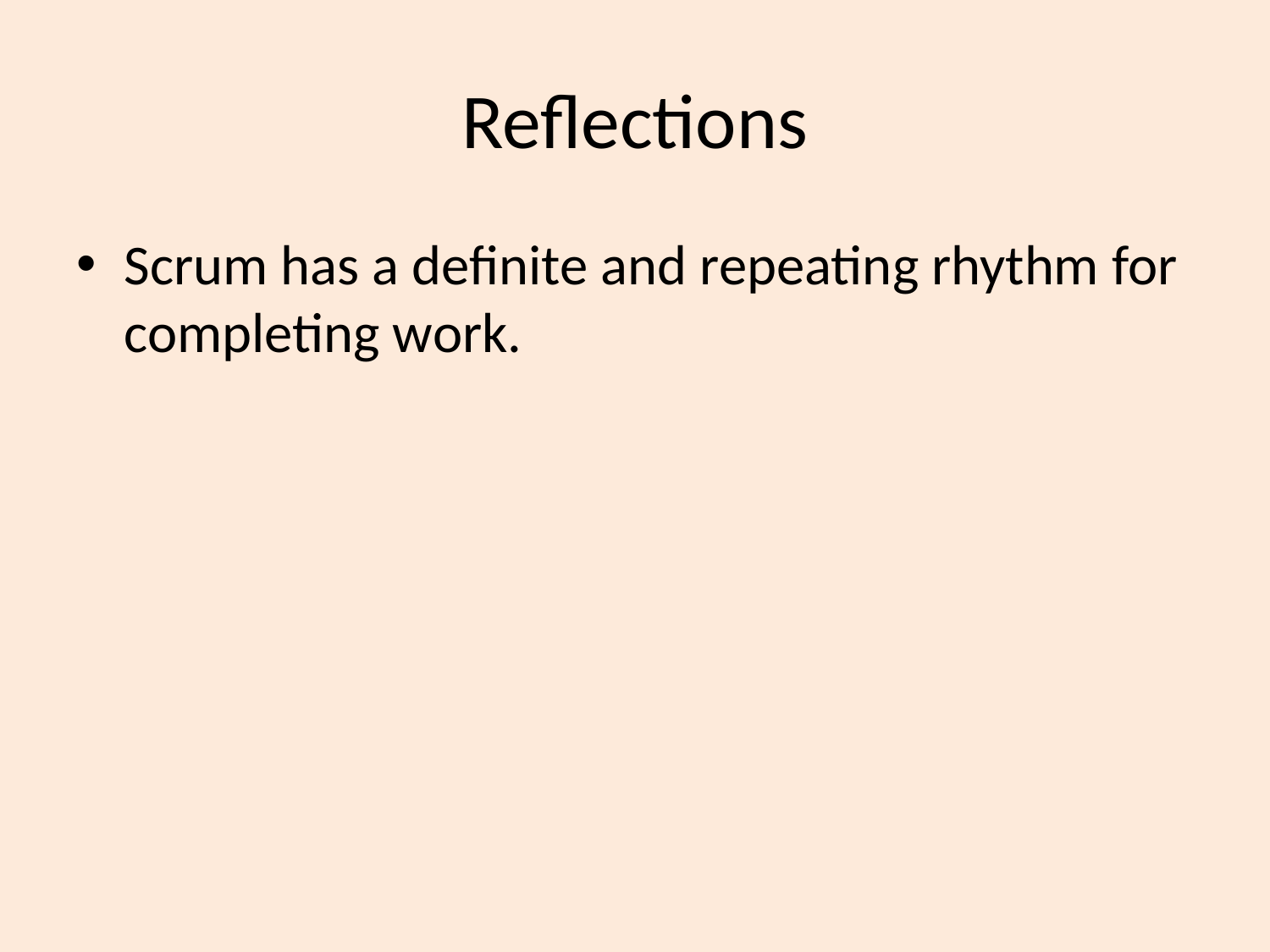

# Reflections
Scrum has a definite and repeating rhythm for completing work.